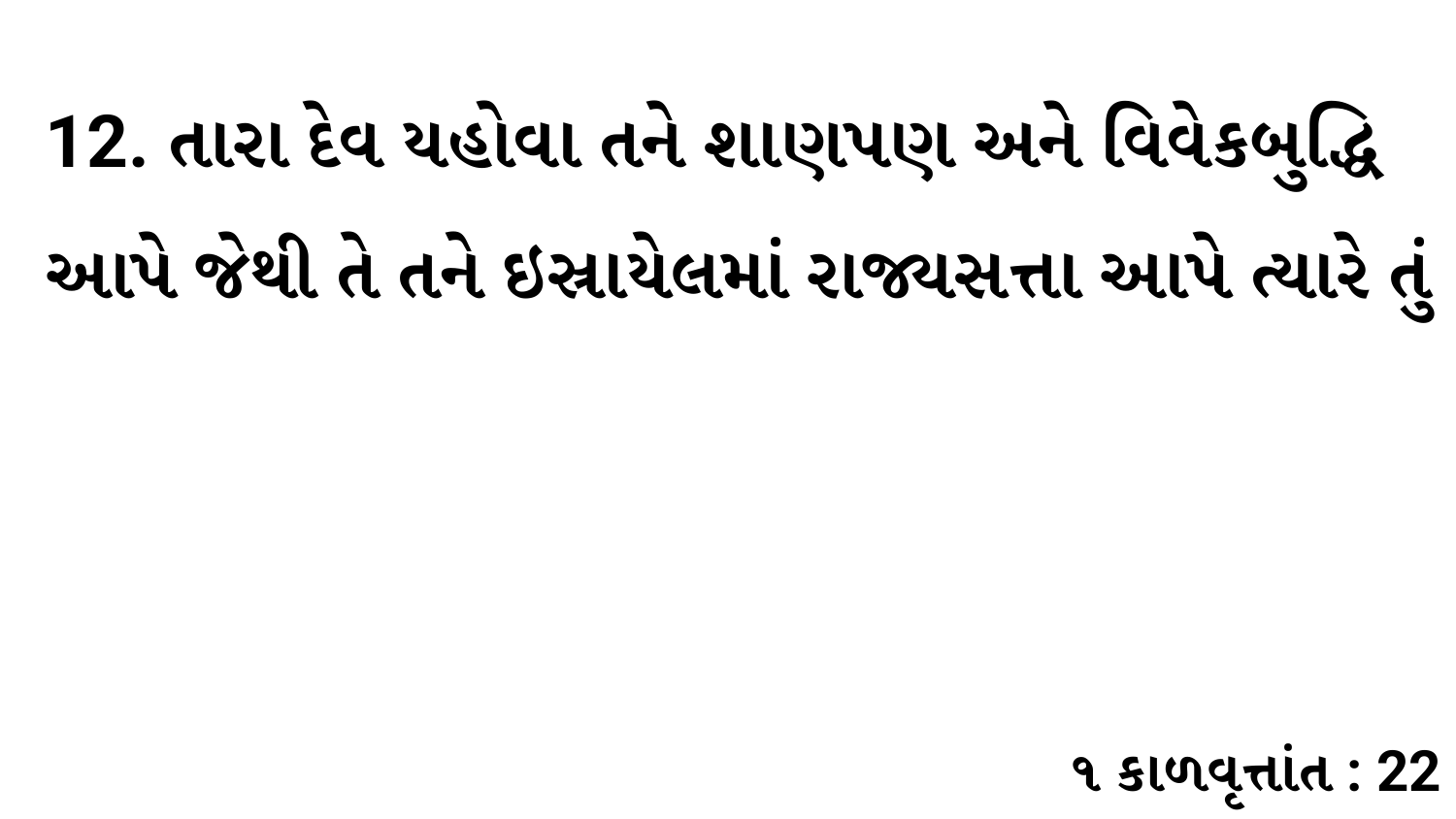

12. તારા દેવ યહોવા તને શાણપણ અને વિવેકબુદ્ધિ આપે જેથી તે તને ઇસ્રાયેલમાં રાજ્યસત્તા આપે ત્યારે તું
૧ કાળવૃત્તાંત : 22